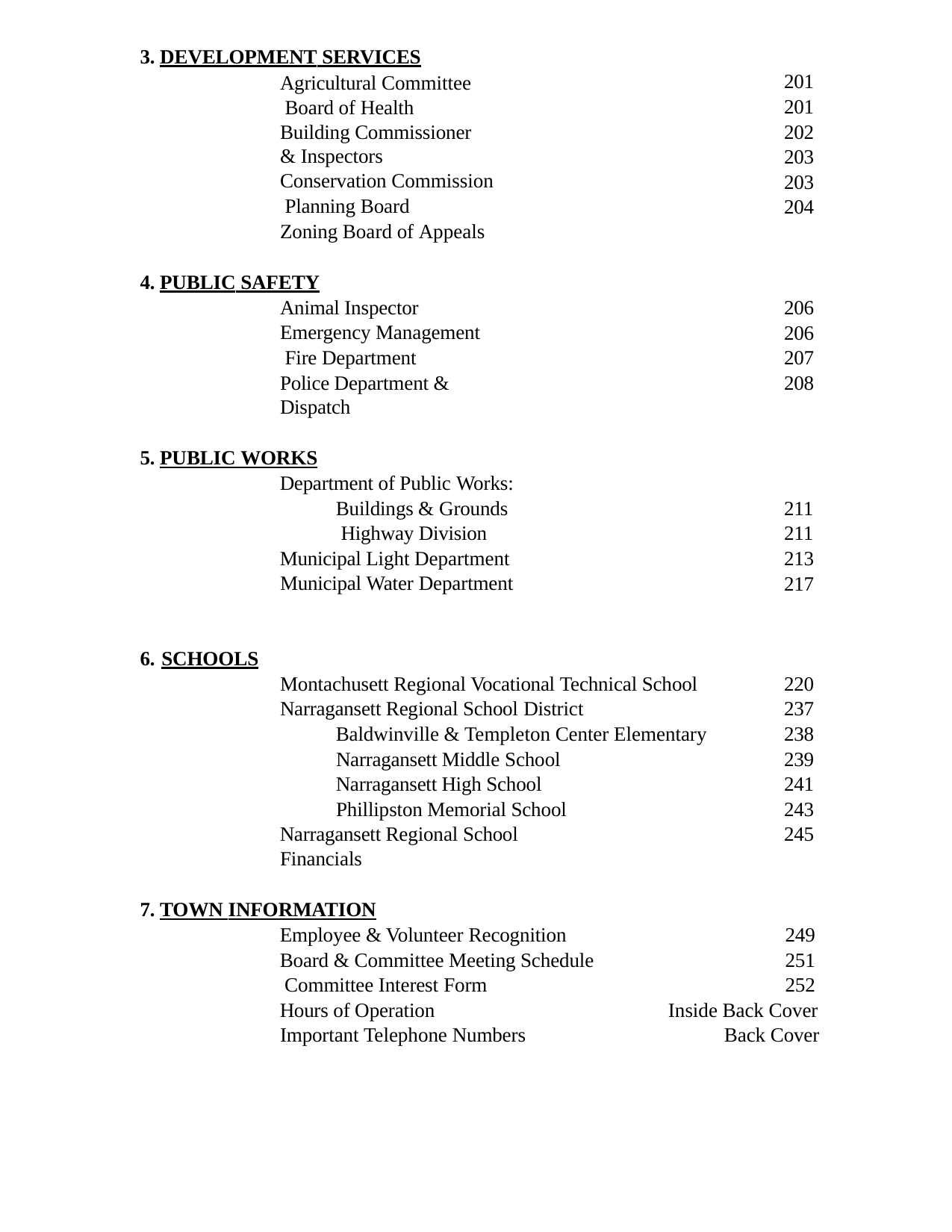

3. DEVELOPMENT SERVICES
Agricultural Committee  Board of Health
Building Commissioner & Inspectors
Conservation Commission  Planning Board
Zoning Board of Appeals
201
201
202
203
203
204
4. PUBLIC SAFETY
Animal Inspector
Emergency Management  Fire Department
Police Department & Dispatch
206
206
207
208
5. PUBLIC WORKS
Department of Public Works:
Buildings & Grounds  Highway Division
Municipal Light Department  Municipal Water Department
211
211
213
217
6. SCHOOLS
Montachusett Regional Vocational Technical School  Narragansett Regional School District
Baldwinville & Templeton Center Elementary  Narragansett Middle School
Narragansett High School  Phillipston Memorial School
Narragansett Regional School Financials
220
237
238
239
241
243
245
7. TOWN INFORMATION
Employee & Volunteer Recognition
Board & Committee Meeting Schedule  Committee Interest Form
Hours of Operation
Important Telephone Numbers
249
251
252
Inside Back Cover
Back Cover